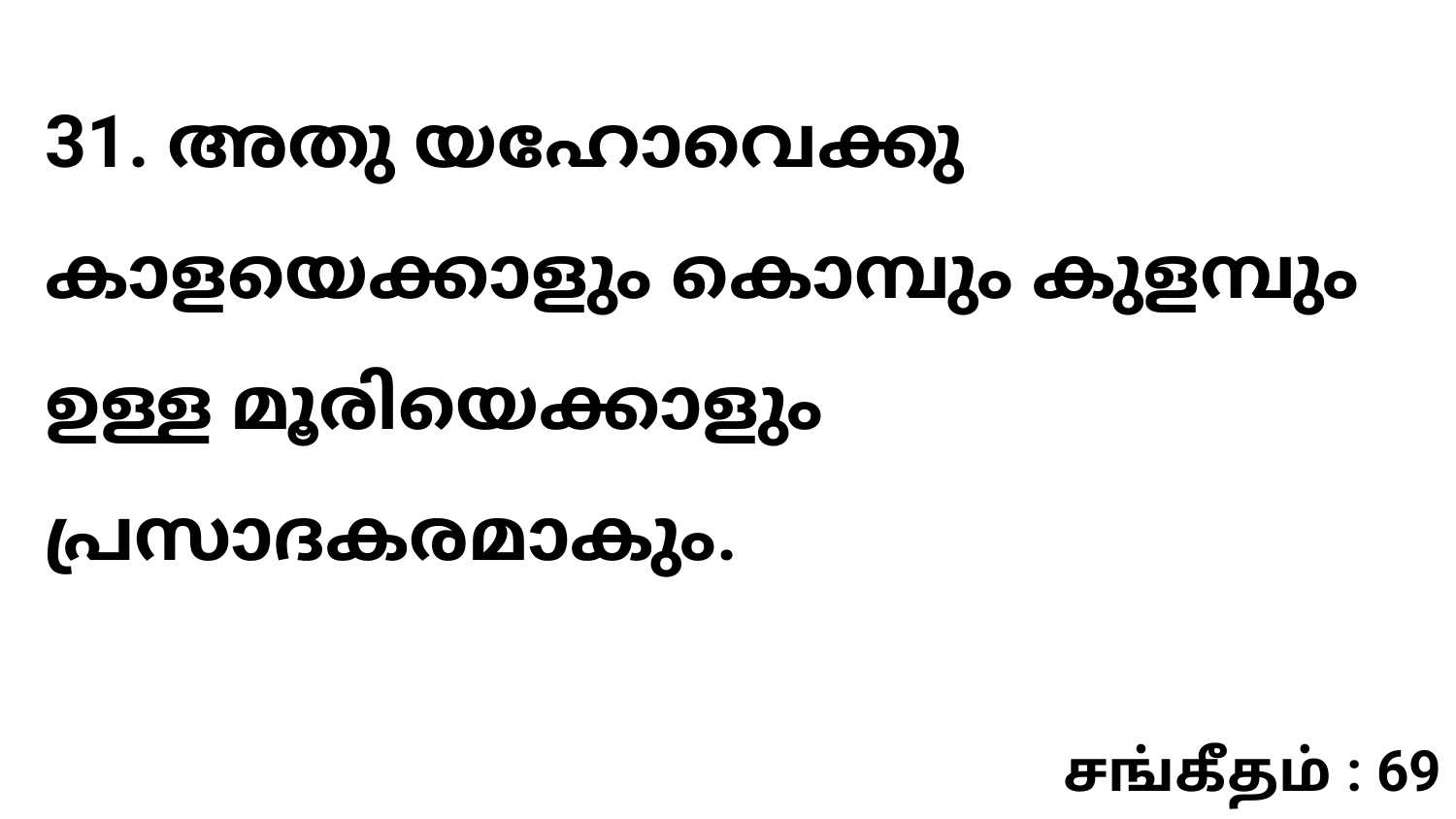

31. അതു യഹോവെക്കു കാളയെക്കാളും കൊമ്പും കുളമ്പും ഉള്ള മൂരിയെക്കാളും പ്രസാദകരമാകും.
சங்கீதம் : 69